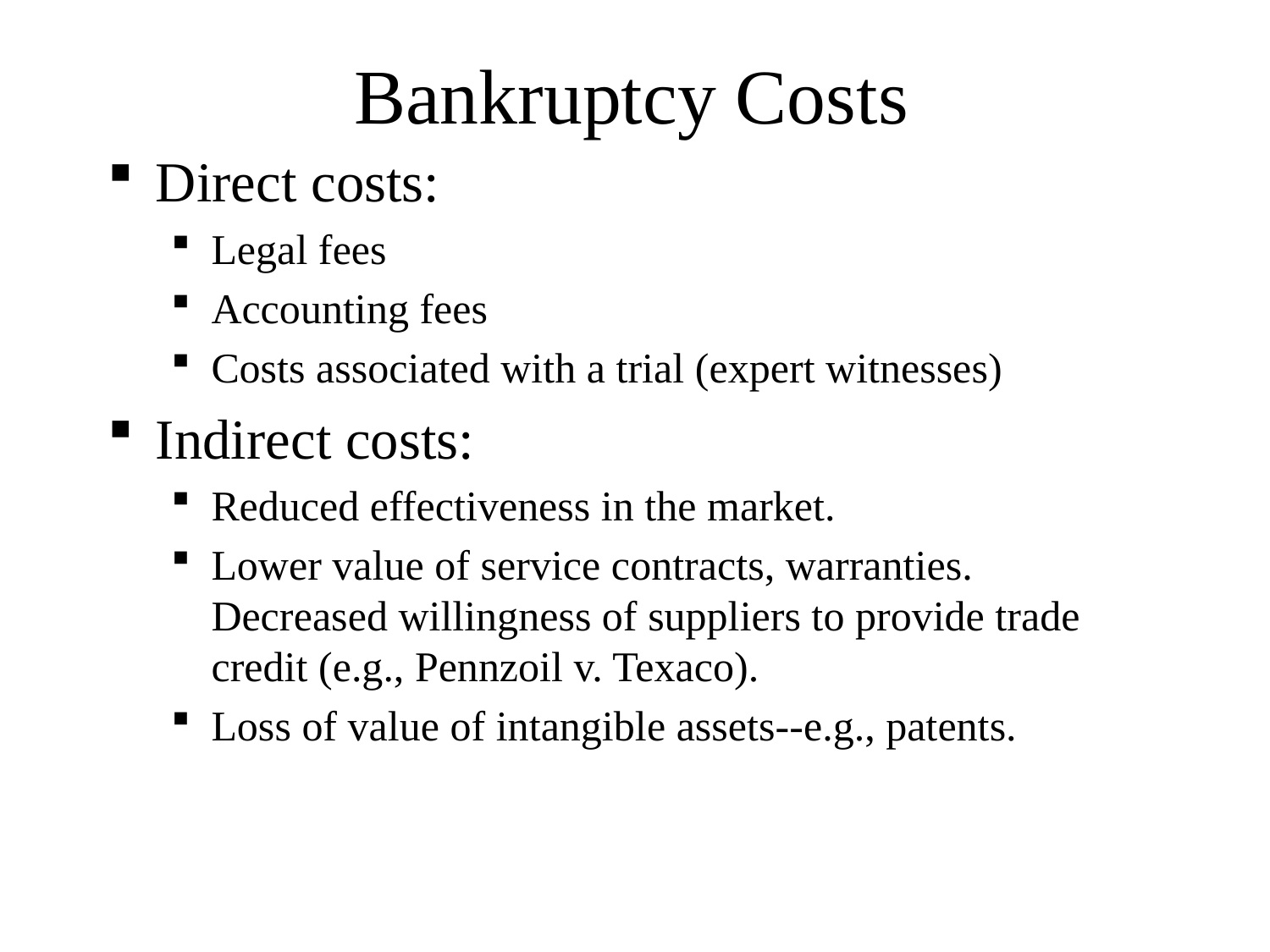

# Bankruptcy Costs
Direct costs:
Legal fees
Accounting fees
Costs associated with a trial (expert witnesses)
Indirect costs:
Reduced effectiveness in the market.
Lower value of service contracts, warranties.  Decreased willingness of suppliers to provide trade credit (e.g., Pennzoil v. Texaco).
Loss of value of intangible assets--e.g., patents.